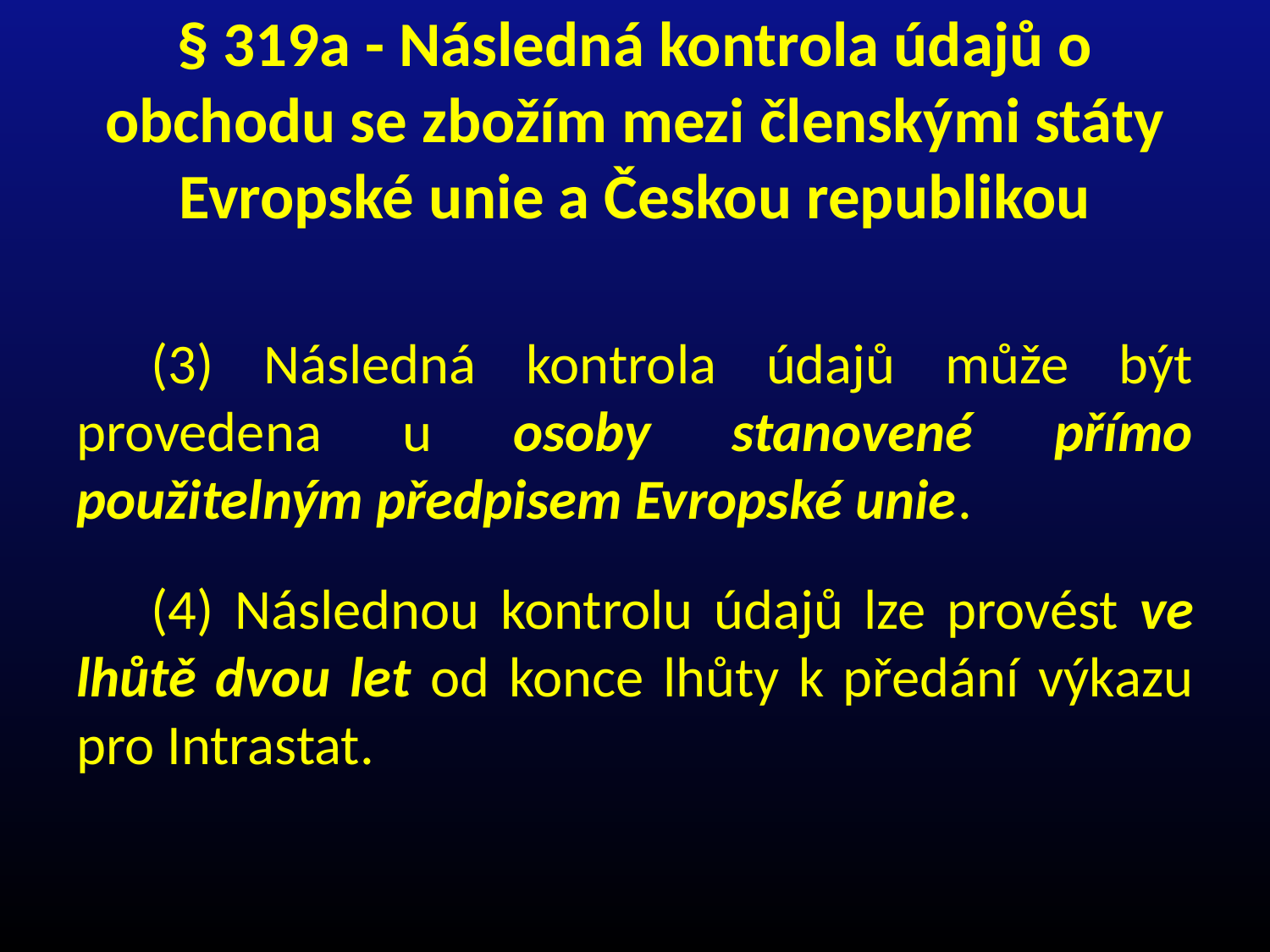

# § 319a - Následná kontrola údajů o obchodu se zbožím mezi členskými státy Evropské unie a Českou republikou

(3) Následná kontrola údajů může být provedena u osoby stanovené přímo použitelným předpisem Evropské unie.
(4) Následnou kontrolu údajů lze provést ve lhůtě dvou let od konce lhůty k předání výkazu pro Intrastat.